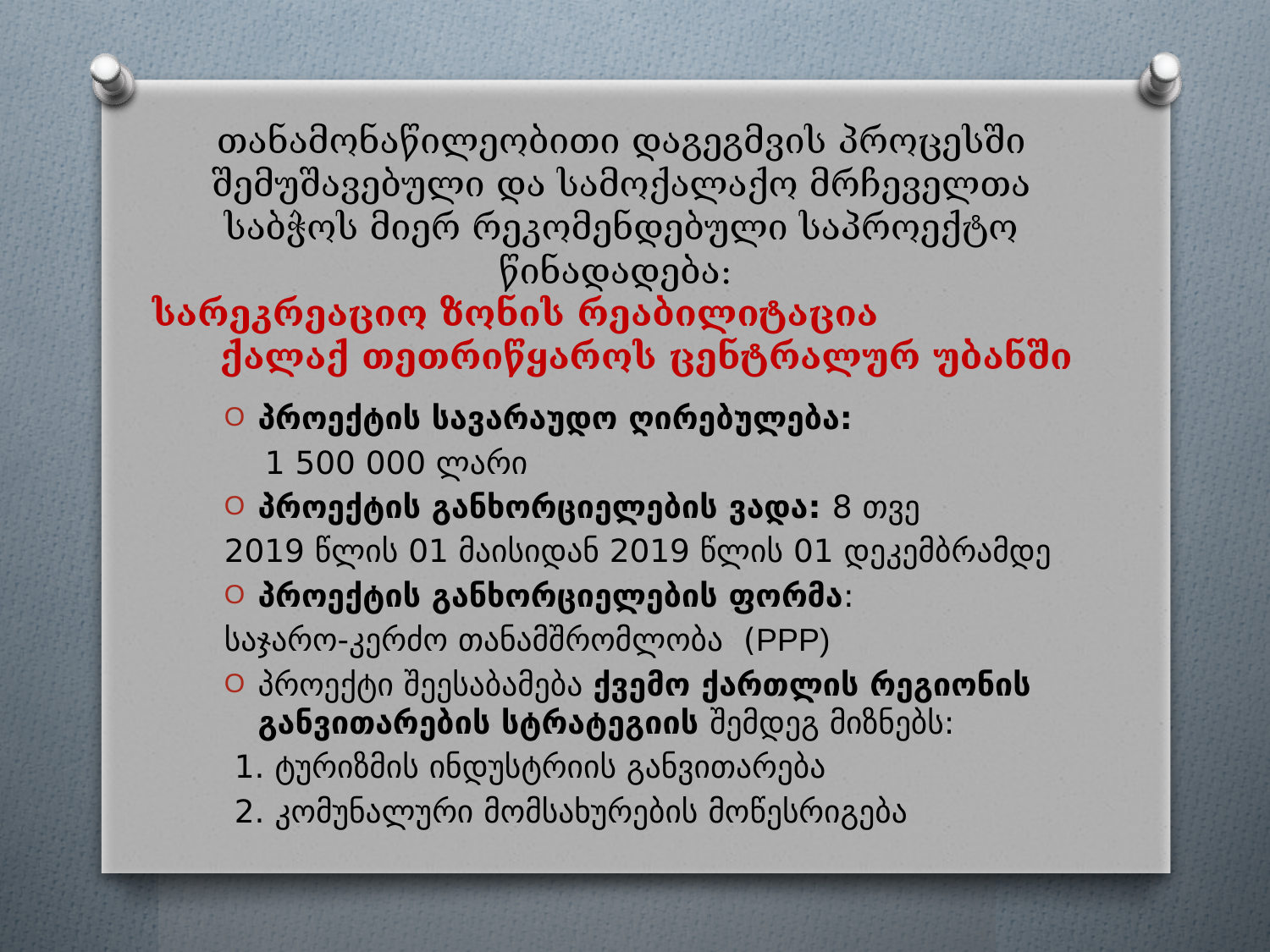

# თანამონაწილეობითი დაგეგმვის პროცესში შემუშავებული და სამოქალაქო მრჩეველთა საბჭოს მიერ რეკომენდებული საპროექტო წინადადება: სარეკრეაციო ზონის რეაბილიტაცია                      ქალაქ თეთრიწყაროს ცენტრალურ უბანში
პროექტის სავარაუდო ღირებულება:
    1 500 000 ლარი
პროექტის განხორციელების ვადა: 8 თვე
2019 წლის 01 მაისიდან 2019 წლის 01 დეკემბრამდე
პროექტის განხორციელების ფორმა:
საჯარო-კერძო თანამშრომლობა  (PPP)
პროექტი შეესაბამება ქვემო ქართლის რეგიონის განვითარების სტრატეგიის შემდეგ მიზნებს:
 1. ტურიზმის ინდუსტრიის განვითარება
 2. კომუნალური მომსახურების მოწესრიგება